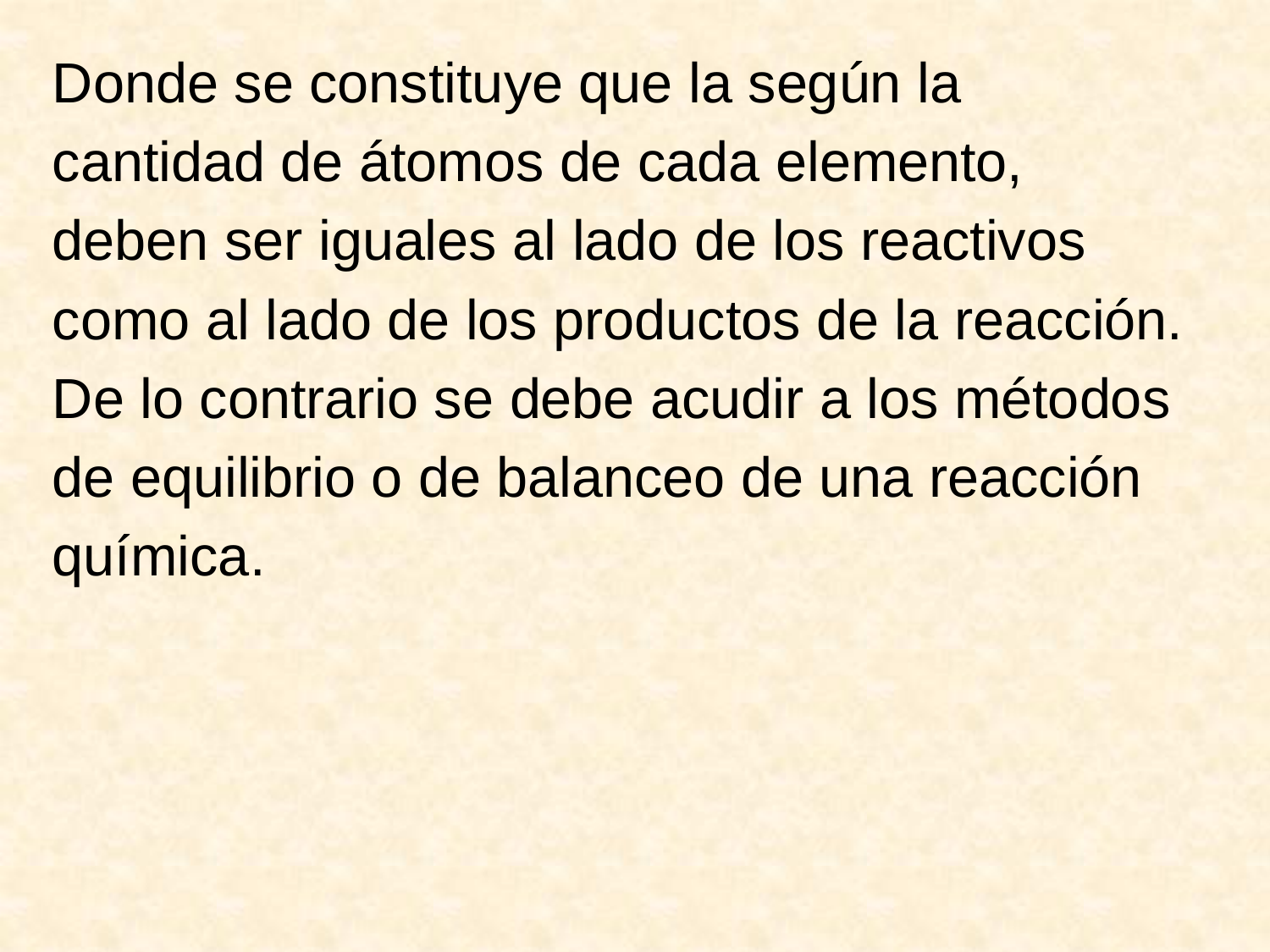

Donde se constituye que la según la
cantidad de átomos de cada elemento,
deben ser iguales al lado de los reactivos
como al lado de los productos de la reacción.
De lo contrario se debe acudir a los métodos
de equilibrio o de balanceo de una reacción
química.